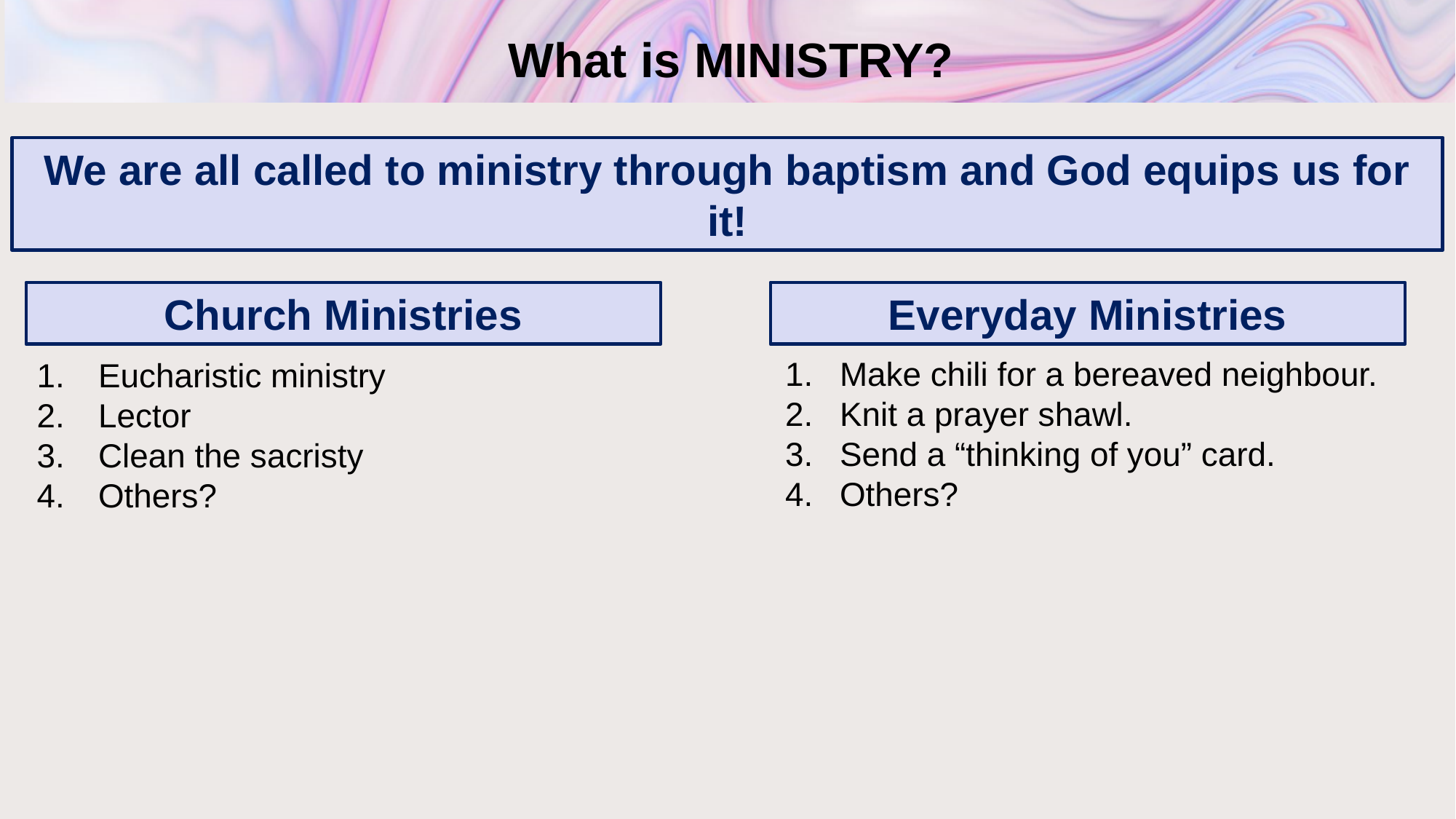

# What is MINISTRY?
We are all called to ministry through baptism and God equips us for it!
Church Ministries
Everyday Ministries
Make chili for a bereaved neighbour.
Knit a prayer shawl.
Send a “thinking of you” card.
Others?
Eucharistic ministry
Lector
Clean the sacristy
Others?